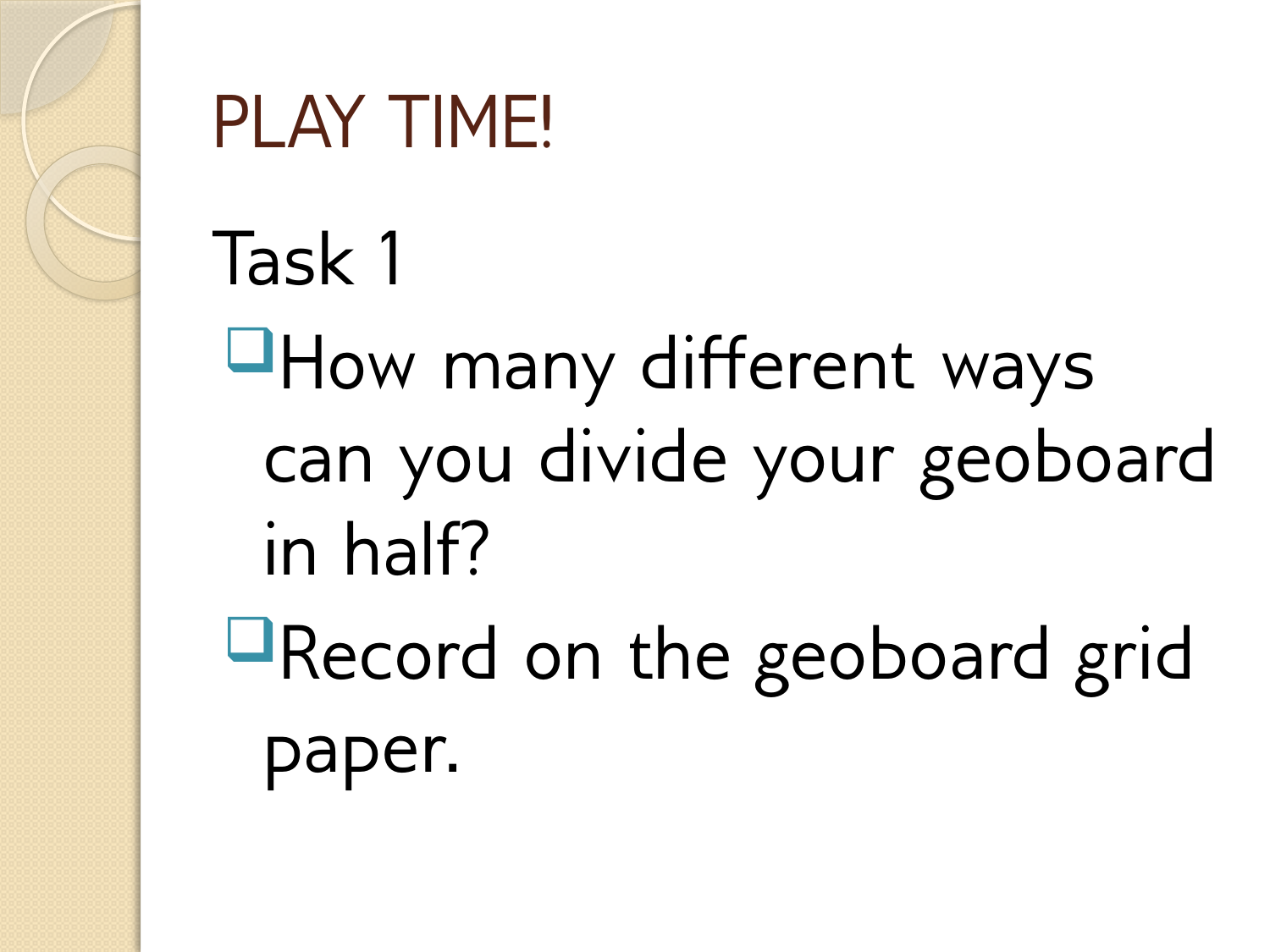

# PLAY TIME!
Task 1
How many different ways can you divide your geoboard in half?
Record on the geoboard grid paper.